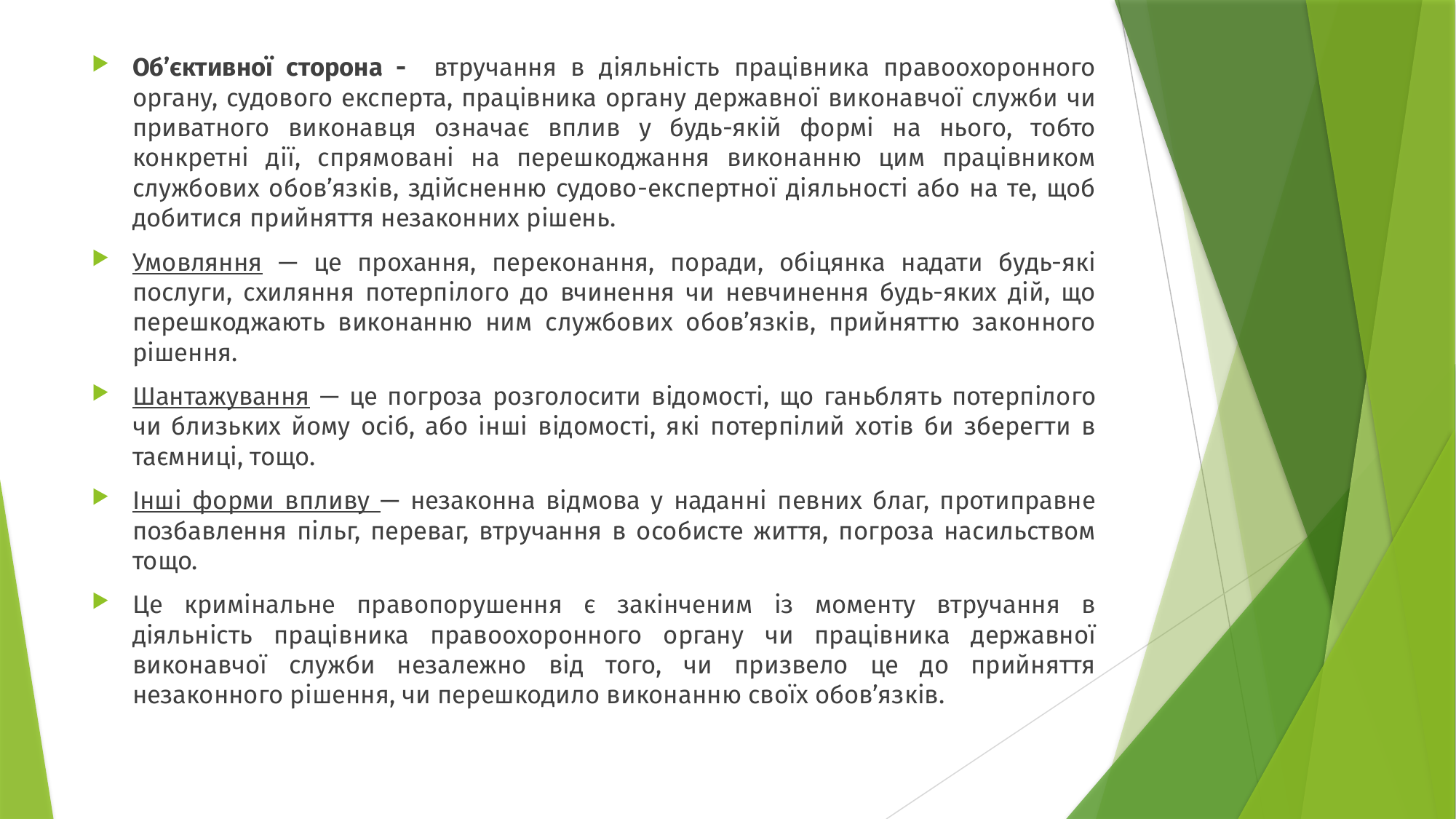

Об’єктивної сторона -  втручання в діяльність працівника правоохоронного органу, судового експерта, працівника органу державної виконавчої служби чи приватного виконавця означає вплив у будь-якій формі на нього, тобто конкретні дії, спрямовані на перешкоджання виконанню цим працівником службових обов’язків, здійсненню судово-експертної діяльності або на те, щоб добитися прийняття незаконних рішень.
Умовляння — це прохання, переконання, поради, обіцянка надати будь-які послуги, схиляння потерпілого до вчинення чи невчинення будь-яких дій, що перешкоджають виконанню ним службових обов’язків, прийняттю законного рішення.
Шантажування — це погроза розголосити відомості, що ганьблять потерпілого чи близьких йому осіб, або інші відомості, які потерпілий хотів би зберегти в таємниці, тощо.
Інші форми впливу — незаконна відмова у наданні певних благ, протиправне позбавлення пільг, переваг, втручання в особисте життя, погроза насильством тощо.
Це кримінальне правопорушення є закінченим із моменту втручання в діяльність працівника правоохоронного органу чи працівника державної виконавчої служби незалежно від того, чи призвело це до прийняття незаконного рішення, чи перешкодило виконанню своїх обов’язків.